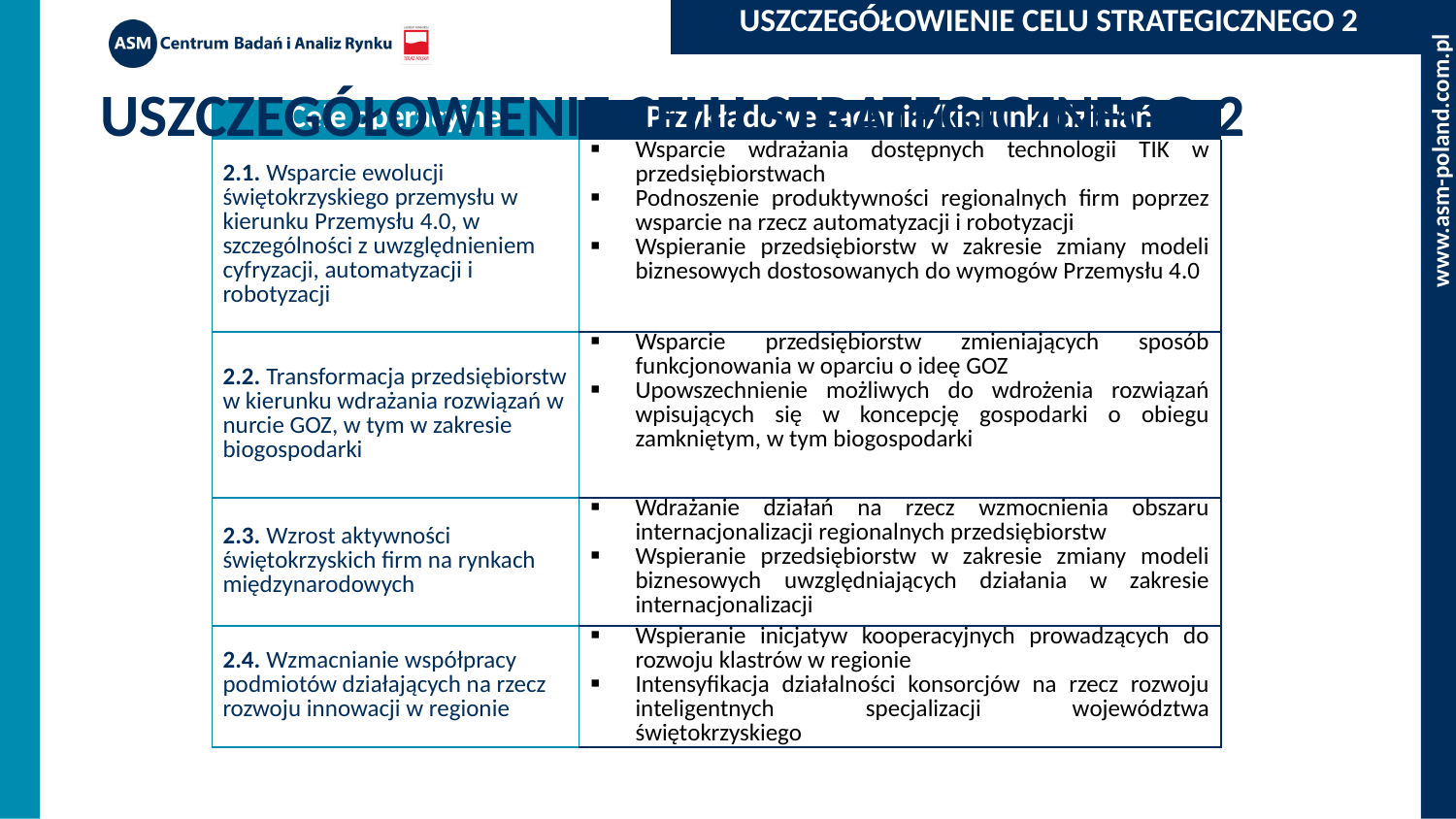

| USZCZEGÓŁOWIENIE CELU STRATEGICZNEGO 2 |
| --- |
# USZCZEGÓŁOWIENIE CELU STRATEGICZNEGO 2
| Cele operacyjne | Przykładowe zadania/kierunki działań |
| --- | --- |
| 2.1. Wsparcie ewolucji świętokrzyskiego przemysłu w kierunku Przemysłu 4.0, w szczególności z uwzględnieniem cyfryzacji, automatyzacji i robotyzacji | Wsparcie wdrażania dostępnych technologii TIK w przedsiębiorstwach Podnoszenie produktywności regionalnych firm poprzez wsparcie na rzecz automatyzacji i robotyzacji Wspieranie przedsiębiorstw w zakresie zmiany modeli biznesowych dostosowanych do wymogów Przemysłu 4.0 |
| 2.2. Transformacja przedsiębiorstw w kierunku wdrażania rozwiązań w nurcie GOZ, w tym w zakresie biogospodarki | Wsparcie przedsiębiorstw zmieniających sposób funkcjonowania w oparciu o ideę GOZ Upowszechnienie możliwych do wdrożenia rozwiązań wpisujących się w koncepcję gospodarki o obiegu zamkniętym, w tym biogospodarki |
| 2.3. Wzrost aktywności świętokrzyskich firm na rynkach międzynarodowych | Wdrażanie działań na rzecz wzmocnienia obszaru internacjonalizacji regionalnych przedsiębiorstw Wspieranie przedsiębiorstw w zakresie zmiany modeli biznesowych uwzględniających działania w zakresie internacjonalizacji |
| 2.4. Wzmacnianie współpracy podmiotów działających na rzecz rozwoju innowacji w regionie | Wspieranie inicjatyw kooperacyjnych prowadzących do rozwoju klastrów w regionie Intensyfikacja działalności konsorcjów na rzecz rozwoju inteligentnych specjalizacji województwa świętokrzyskiego |